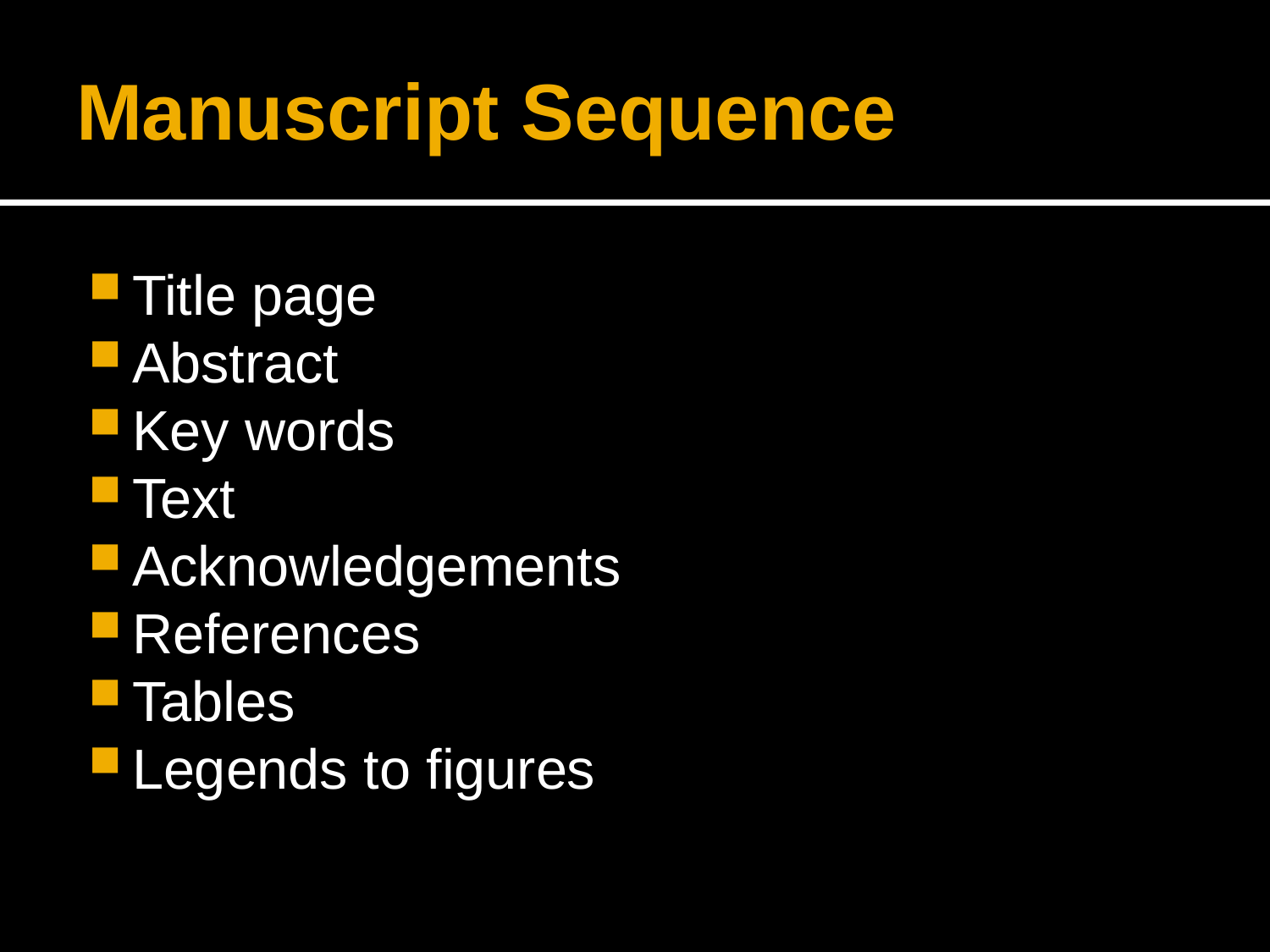

# Manuscript Sequence
Title page
Abstract
Key words
Text
Acknowledgements
References
Tables
Legends to figures